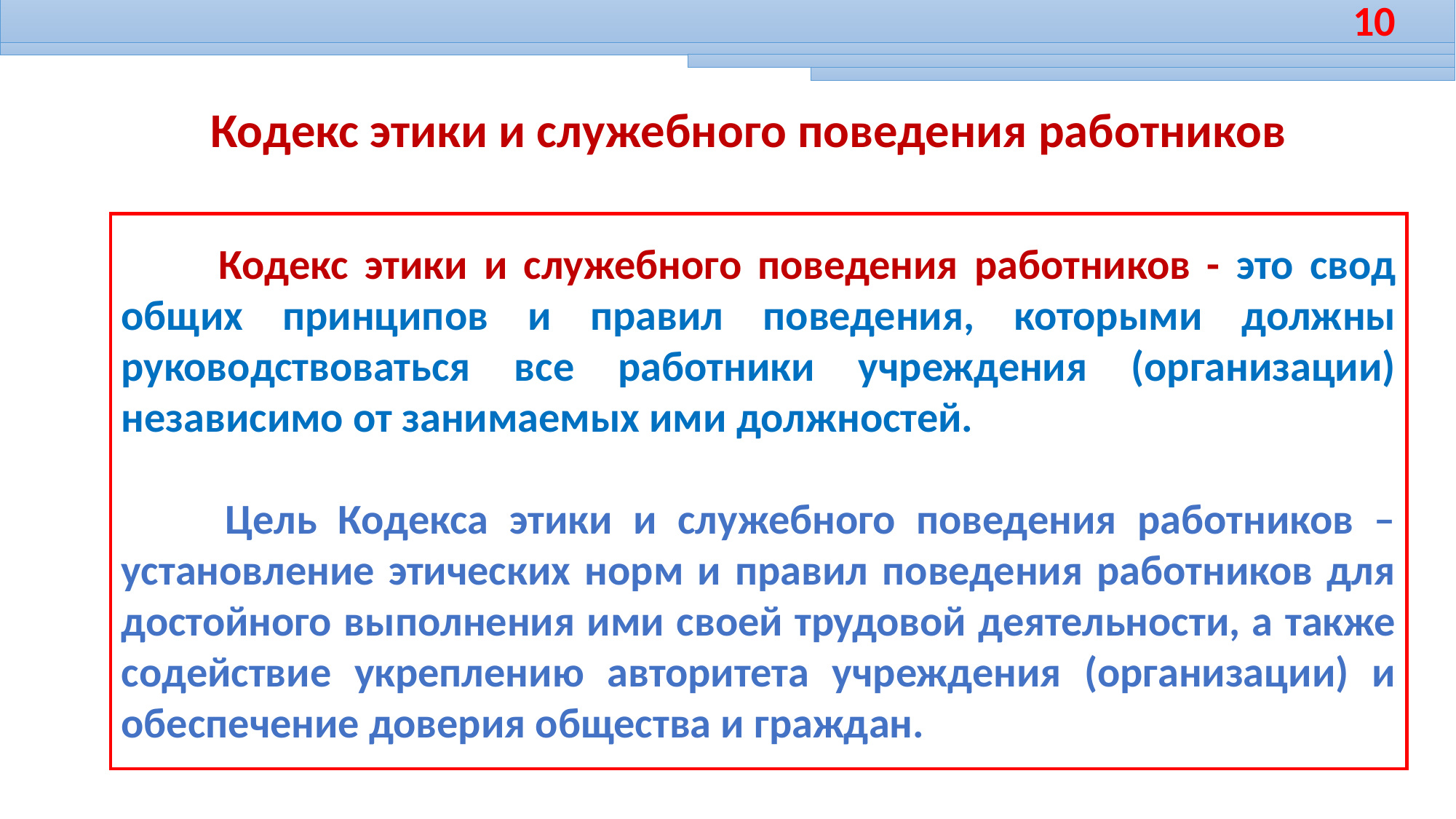

10

Кодекс этики и служебного поведения работников
      Кодекс этики и служебного поведения работников - это свод общих принципов и правил поведения, которыми должны руководствоваться все работники учреждения (организации) независимо от занимаемых ими должностей.

     Цель Кодекса этики и служебного поведения работников – установление этических норм и правил поведения работников для достойного выполнения ими своей трудовой деятельности, а также содействие укреплению авторитета учреждения (организации) и обеспечение доверия общества и граждан.